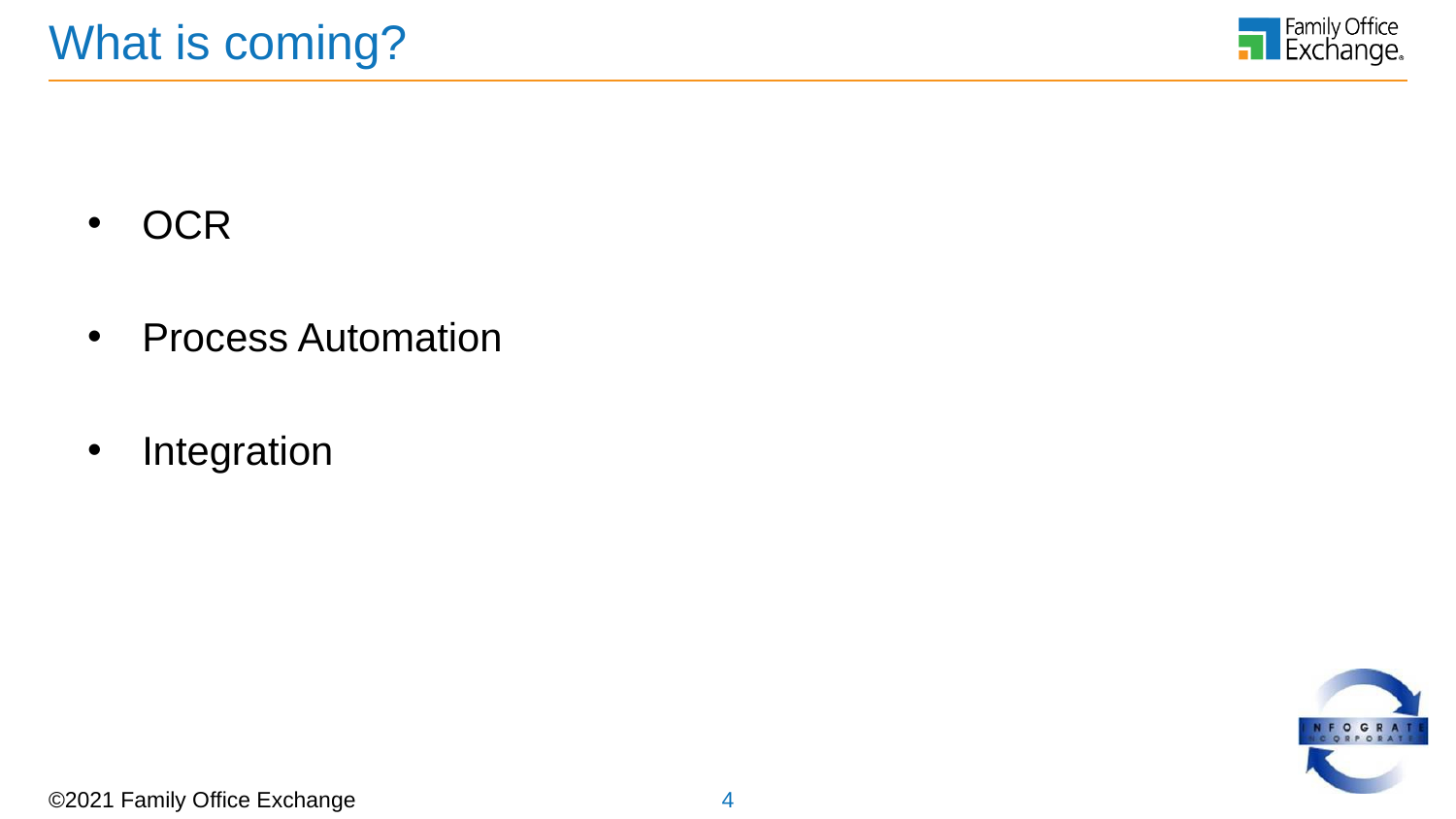

# What is coming?
OCR

Process Automation

Integration